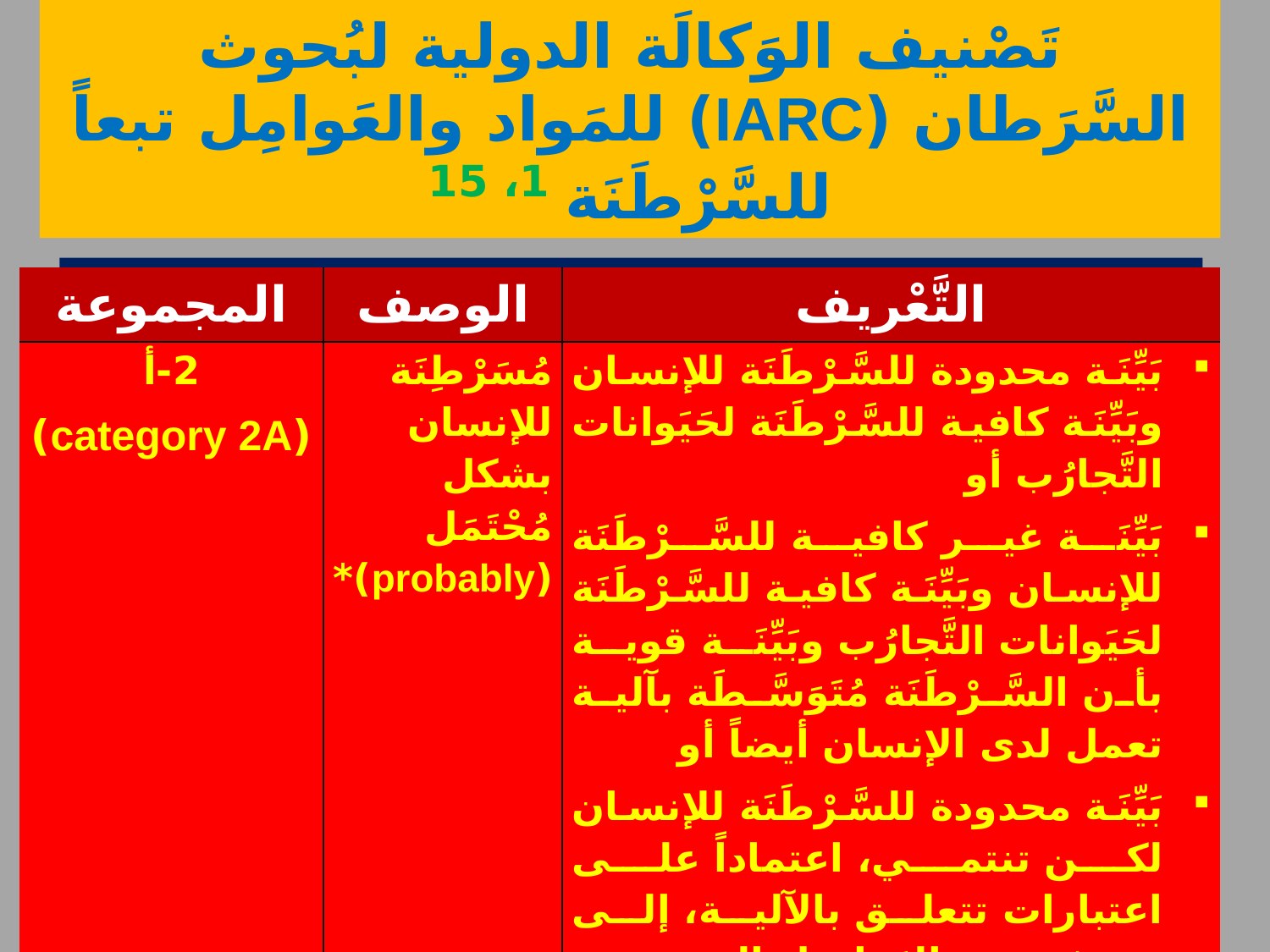

# تَصْنيف الوَكالَة الدولية لبُحوث السَّرَطان (IARC) للمَواد والعَوامِل تبعاً للسَّرْطَنَة 1، 15

| المجموعة | الوصف | التَّعْريف |
| --- | --- | --- |
| 2-أ (category 2A) | مُسَرْطِنَة للإنسان بشكل مُحْتَمَل (probably)\* | بَيِّنَة محدودة للسَّرْطَنَة للإنسان وبَيِّنَة كافية للسَّرْطَنَة لحَيَوانات التَّجارُب أو بَيِّنَة غير كافية للسَّرْطَنَة للإنسان وبَيِّنَة كافية للسَّرْطَنَة لحَيَوانات التَّجارُب وبَيِّنَة قوية بأن السَّرْطَنَة مُتَوَسَّطَة بآلية تعمل لدى الإنسان أيضاً أو بَيِّنَة محدودة للسَّرْطَنَة للإنسان لكن تنتمي، اعتماداً على اعتبارات تتعلق بالآلية، إلى صنف من العَوامِل التي من أجلها صُنِّف عُضْو أو أكثر في المجموعة 1 أو المجموعة 2-أ |
16
الدكتور بسام أبو الذهب-دائرة السلامة والصحة المِهَنية-وزارة الصحة
الأحد، 20 آذار، 2016